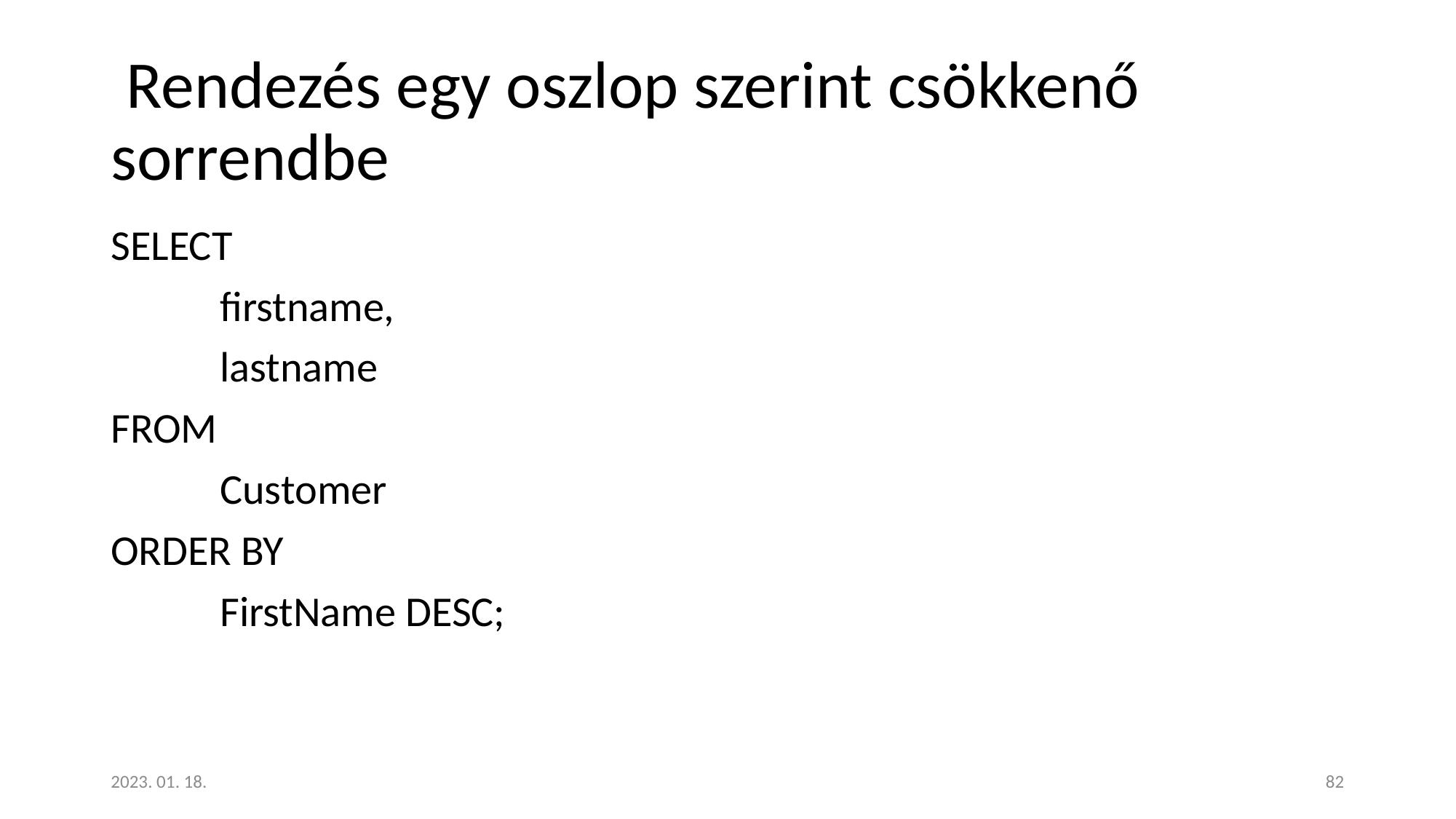

# Rendezés egy oszlop szerint csökkenő sorrendbe
SELECT
	firstname,
	lastname
FROM
	Customer
ORDER BY
	FirstName DESC;
2023. 01. 18.
82